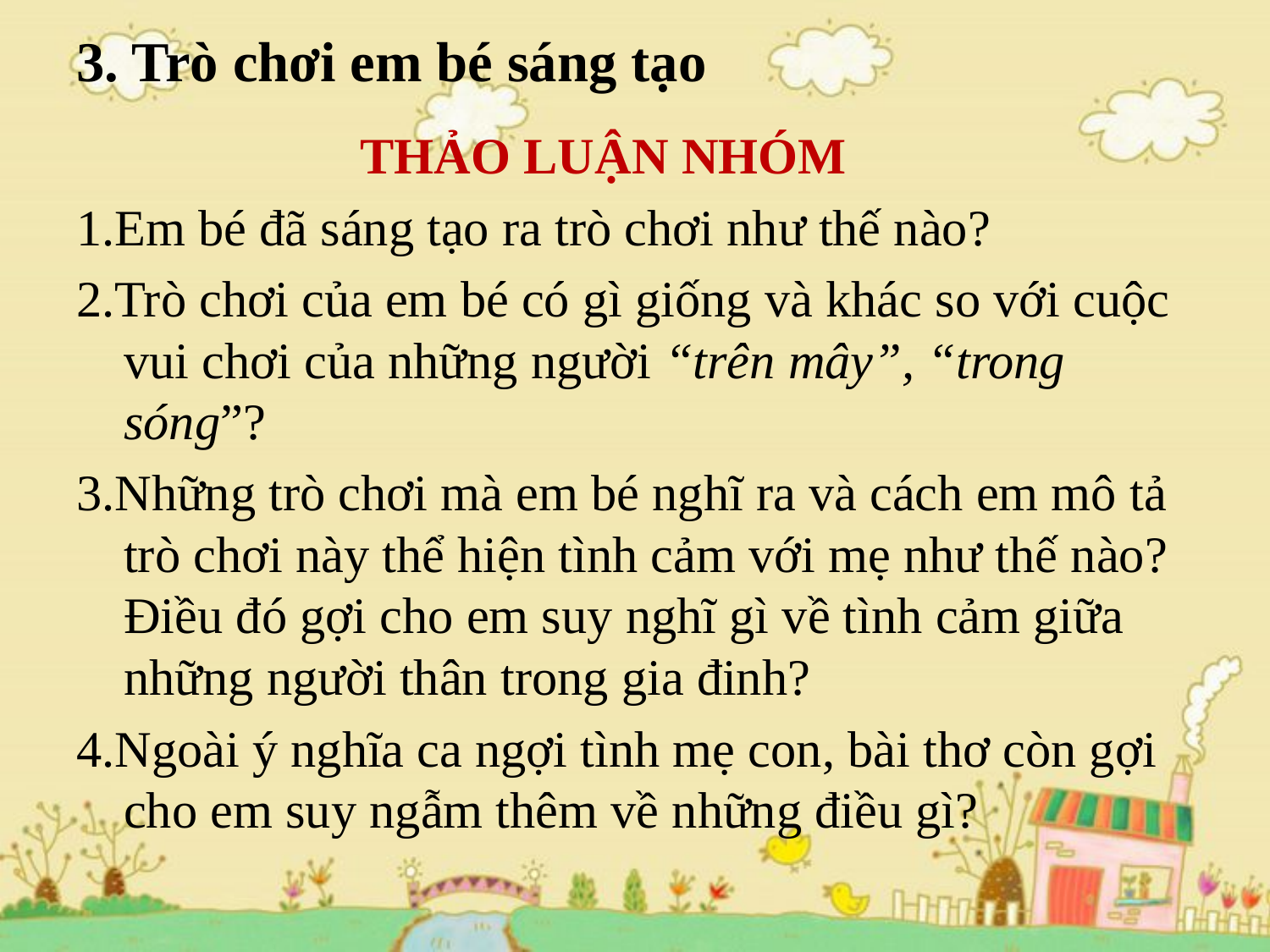

# 3. Trò chơi em bé sáng tạo
                      THẢO LUẬN NHÓM
1.Em bé đã sáng tạo ra trò chơi như thế nào?
2.Trò chơi của em bé có gì giống và khác so với cuộc vui chơi của những người “trên mây”, “trong sóng”?
3.Những trò chơi mà em bé nghĩ ra và cách em mô tả trò chơi này thể hiện tình cảm với mẹ như thế nào? Điều đó gợi cho em suy nghĩ gì về tình cảm giữa những người thân trong gia đinh?
4.Ngoài ý nghĩa ca ngợi tình mẹ con, bài thơ còn gợi cho em suy ngẫm thêm về những điều gì?